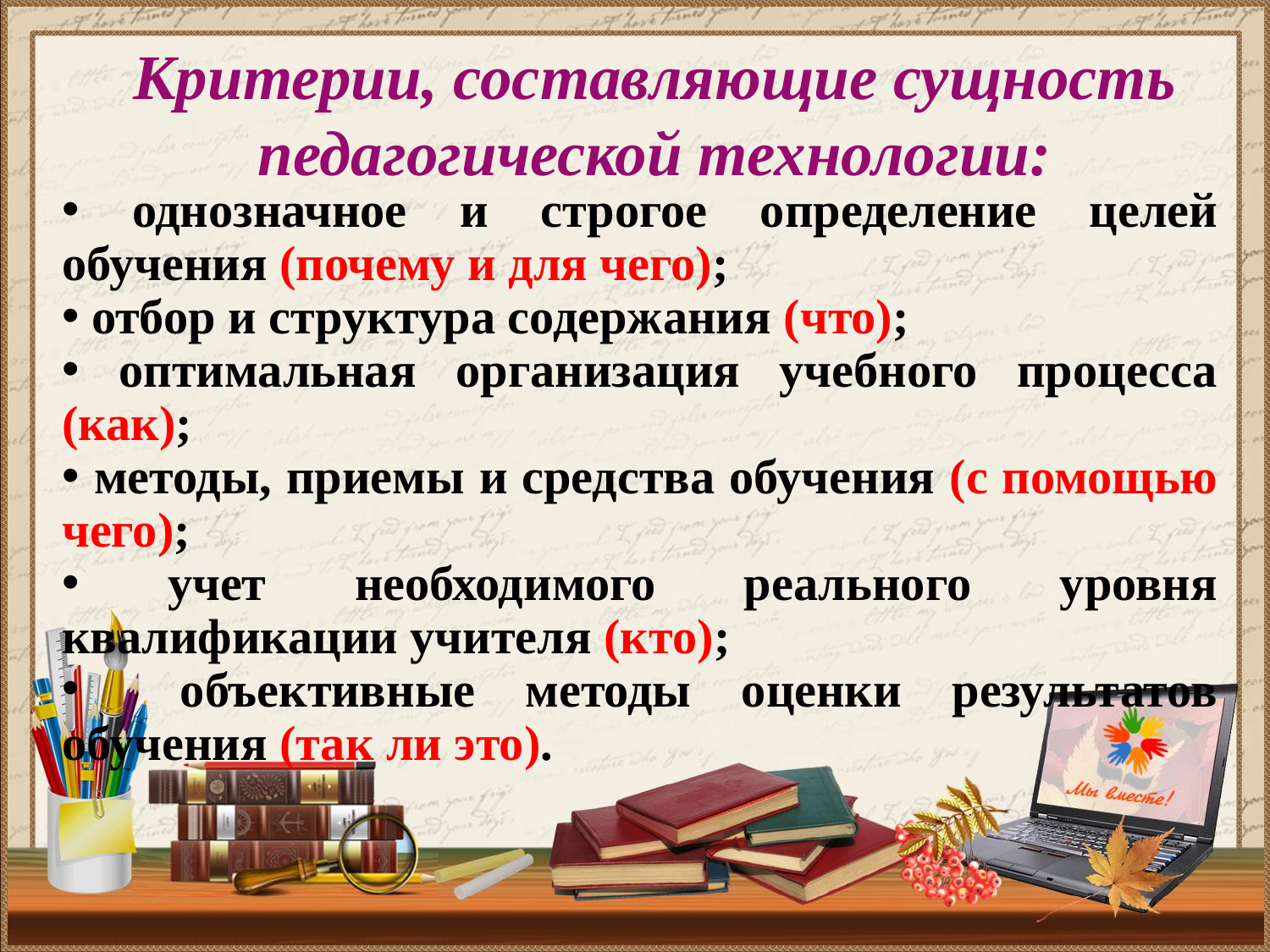

Критерии, составляющие сущность педагогической технологии:
 однозначное и строгое определение целей обучения (почему и для чего);
 отбор и структура содержания (что);
 оптимальная организация учебного процесса (как);
 методы, приемы и средства обучения (с помощью чего);
 учет необходимого реального уровня квалификации учителя (кто);
  объективные методы оценки результатов обучения (так ли это).